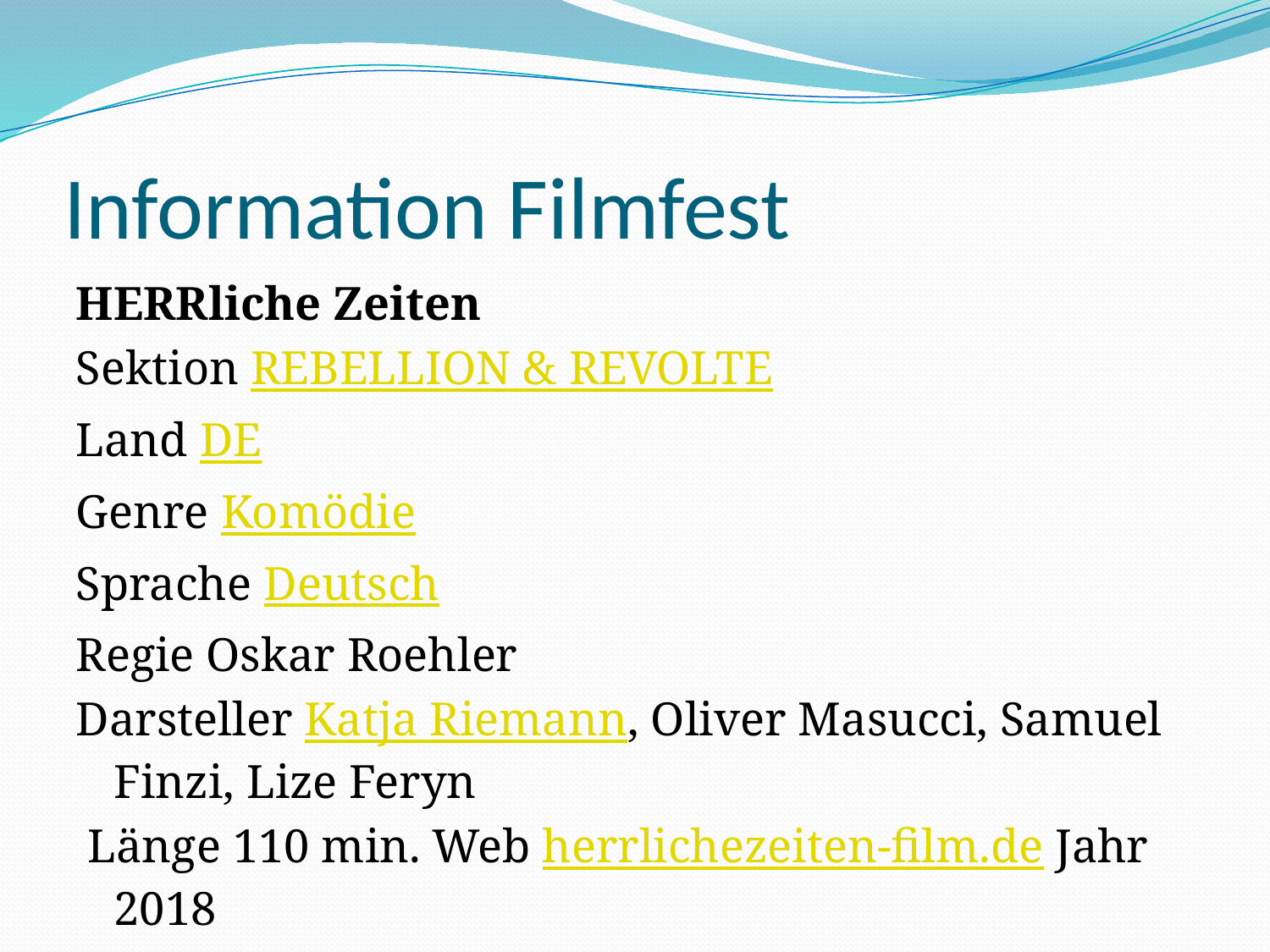

# Information Filmfest
HERRliche Zeiten
Sektion REBELLION & REVOLTE
Land DE
Genre Komödie
Sprache Deutsch
Regie Oskar Roehler
Darsteller Katja Riemann, Oliver Masucci, Samuel Finzi, Lize Feryn
 Länge 110 min. Web herrlichezeiten-film.de Jahr 2018